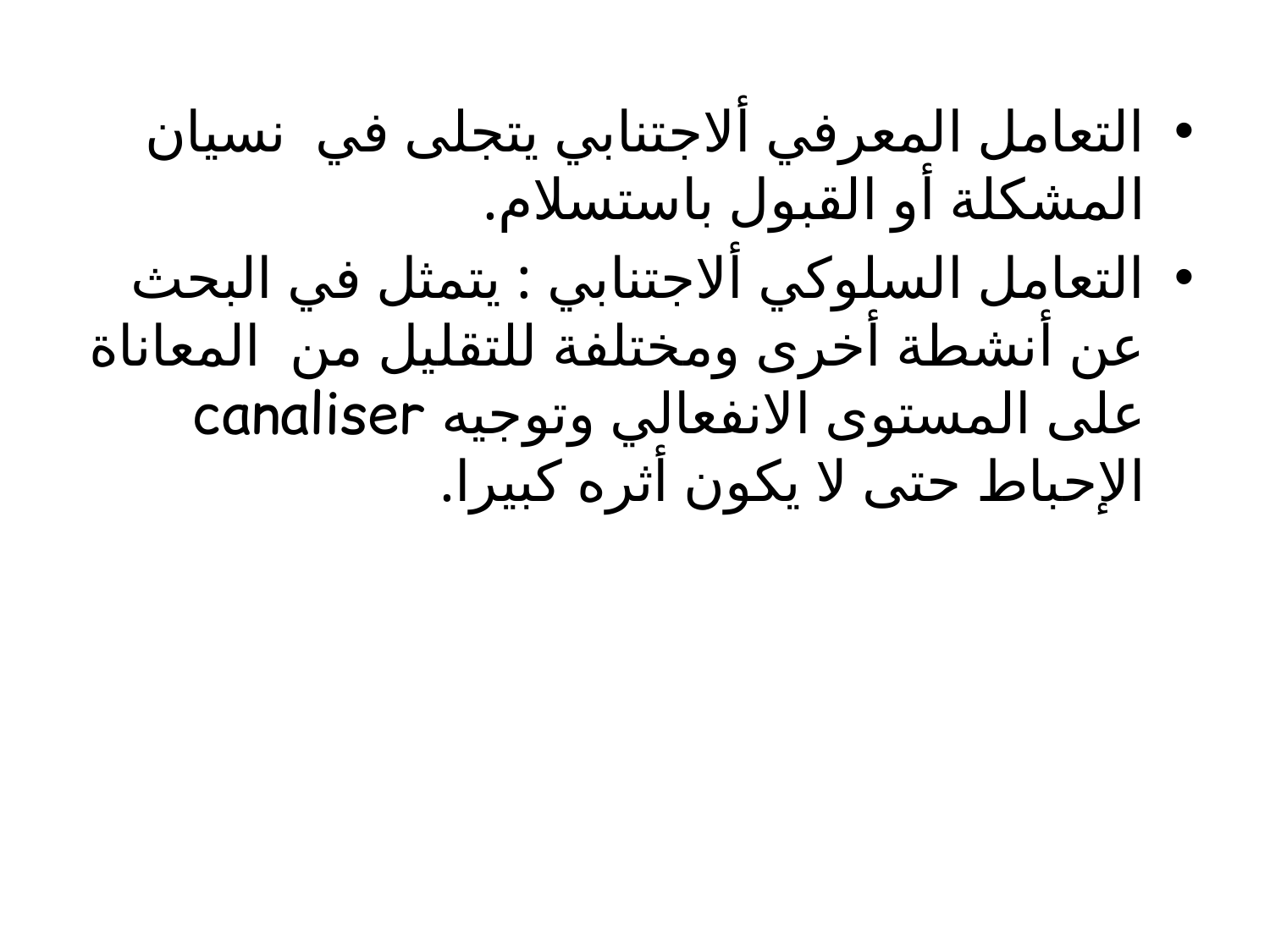

التعامل المعرفي ألاجتنابي يتجلى في  نسيان المشكلة أو القبول باستسلام.
التعامل السلوكي ألاجتنابي : يتمثل في البحث عن أنشطة أخرى ومختلفة للتقليل من  المعاناة على المستوى الانفعالي وتوجيه canaliser الإحباط حتى لا يكون أثره كبيرا.